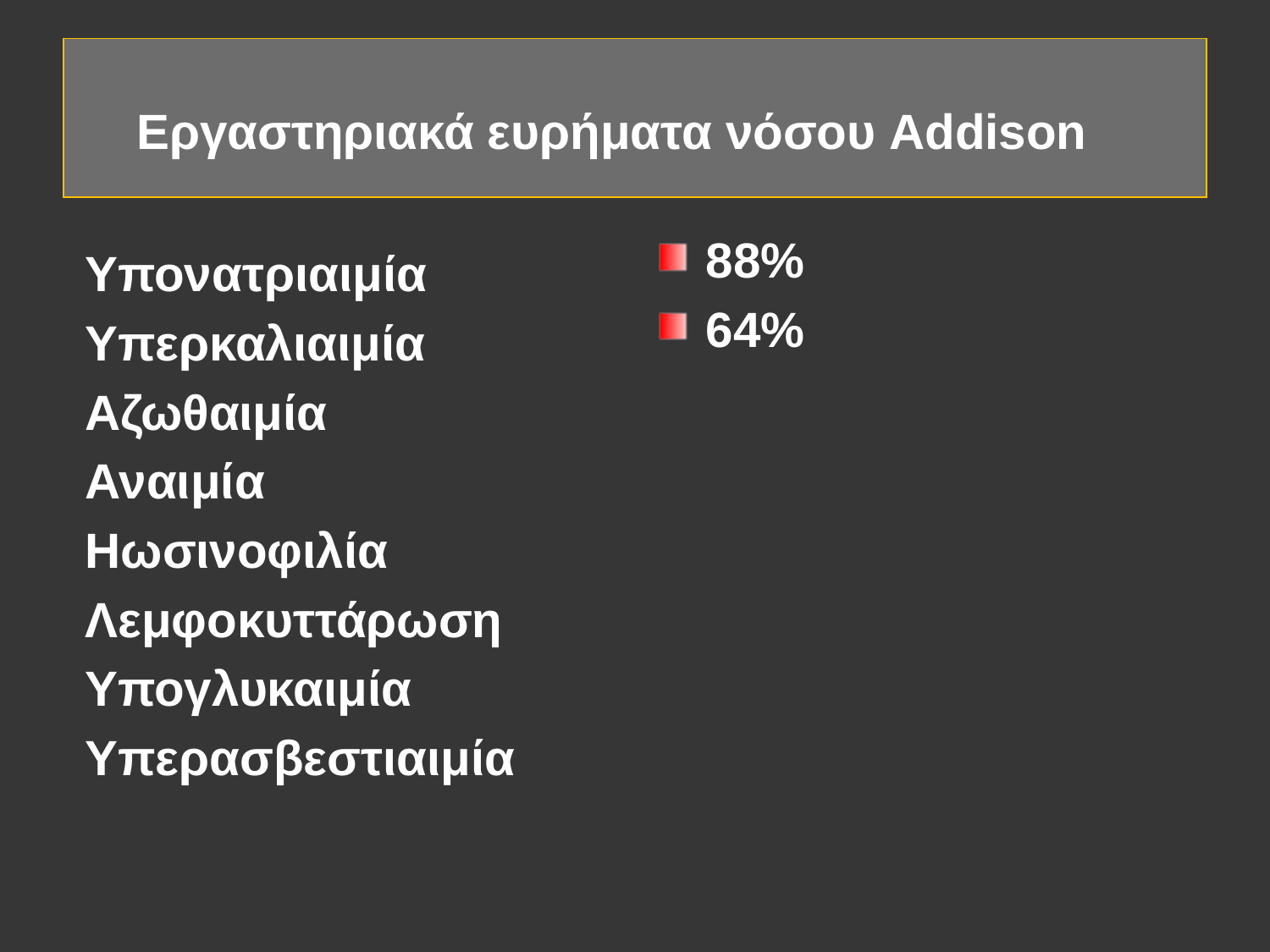

# Εργαστηριακά ευρήματα νόσου Addison
88%
64%
Υπονατριαιμία
Υπερκαλιαιμία
Αζωθαιμία
Αναιμία
Ηωσινοφιλία
Λεμφοκυττάρωση
Υπογλυκαιμία
Υπερασβεστιαιμία